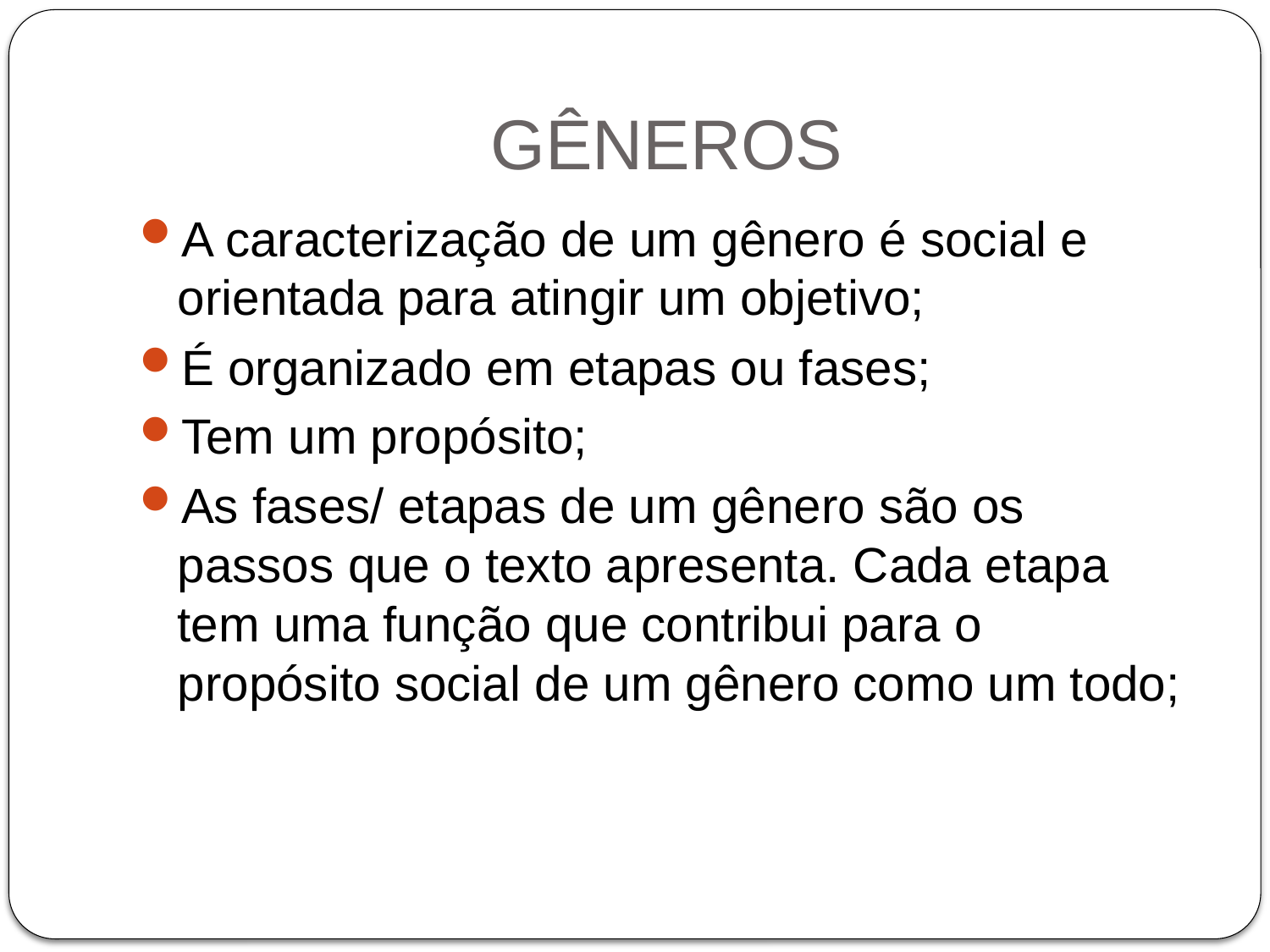

# GÊNEROS
A caracterização de um gênero é social e orientada para atingir um objetivo;
É organizado em etapas ou fases;
Tem um propósito;
As fases/ etapas de um gênero são os passos que o texto apresenta. Cada etapa tem uma função que contribui para o propósito social de um gênero como um todo;